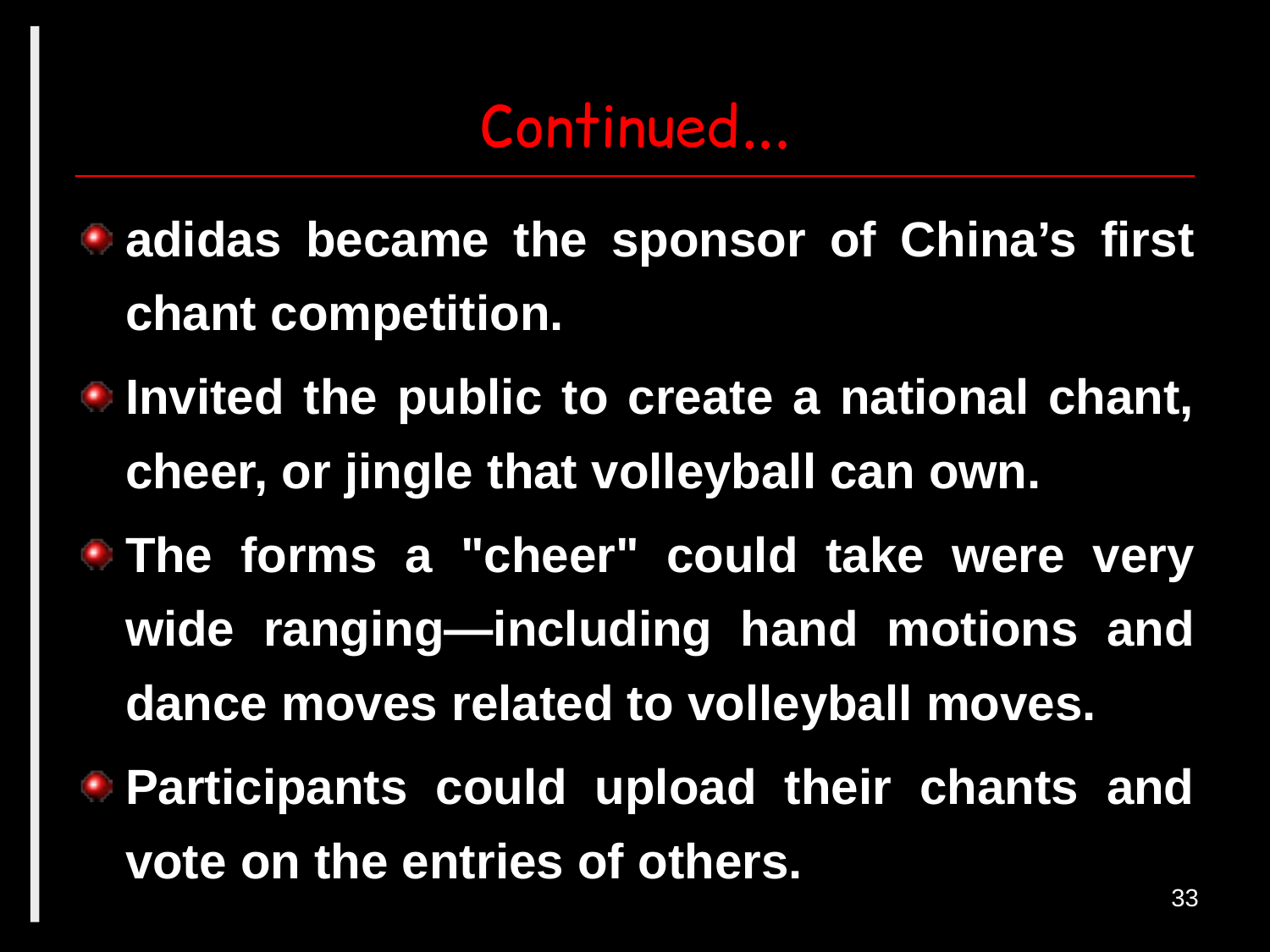

# Continued…
adidas became the sponsor of China’s first chant competition.
Invited the public to create a national chant, cheer, or jingle that volleyball can own.
The forms a "cheer" could take were very wide ranging—including hand motions and dance moves related to volleyball moves.
Participants could upload their chants and vote on the entries of others.
33